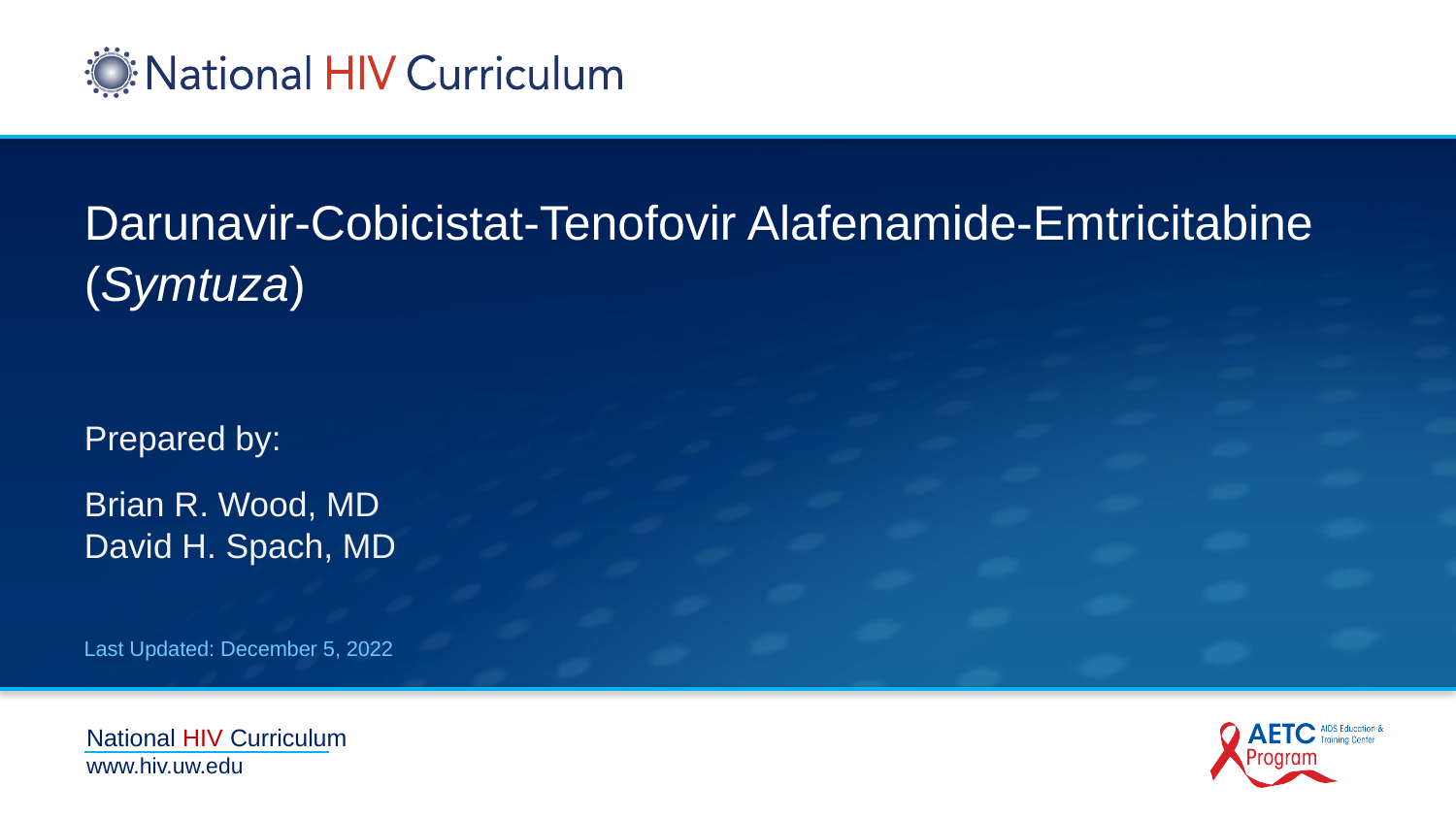

# Darunavir-Cobicistat-Tenofovir Alafenamide-Emtricitabine (Symtuza)
Prepared by:
Brian R. Wood, MD
David H. Spach, MD
Last Updated: December 5, 2022